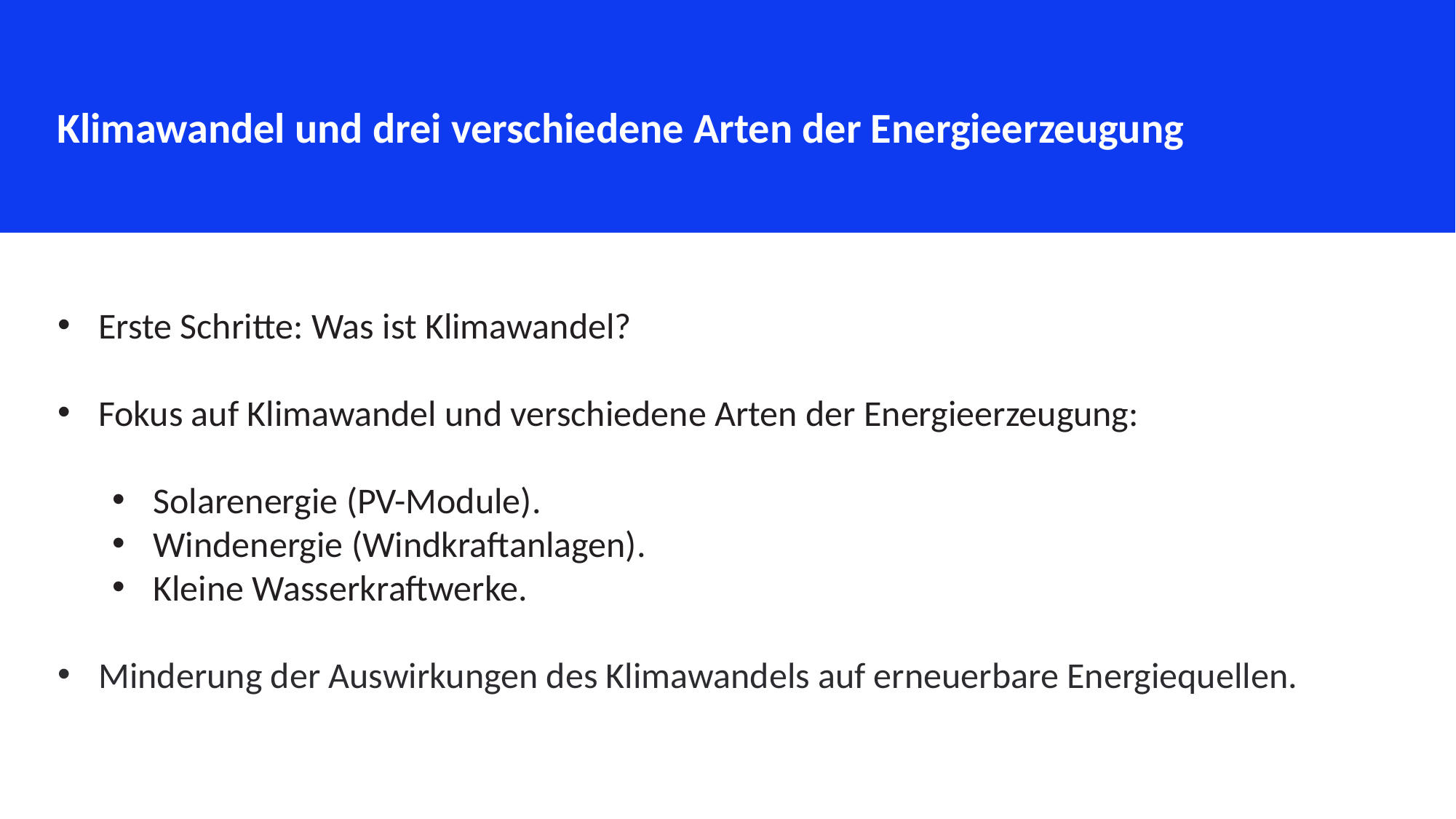

Klimawandel und drei verschiedene Arten der Energieerzeugung

Erste Schritte: Was ist Klimawandel?

Fokus auf Klimawandel und verschiedene Arten der Energieerzeugung:

Solarenergie (PV-Module).
Windenergie (Windkraftanlagen).
Kleine Wasserkraftwerke.

Minderung der Auswirkungen des Klimawandels auf erneuerbare Energiequellen.